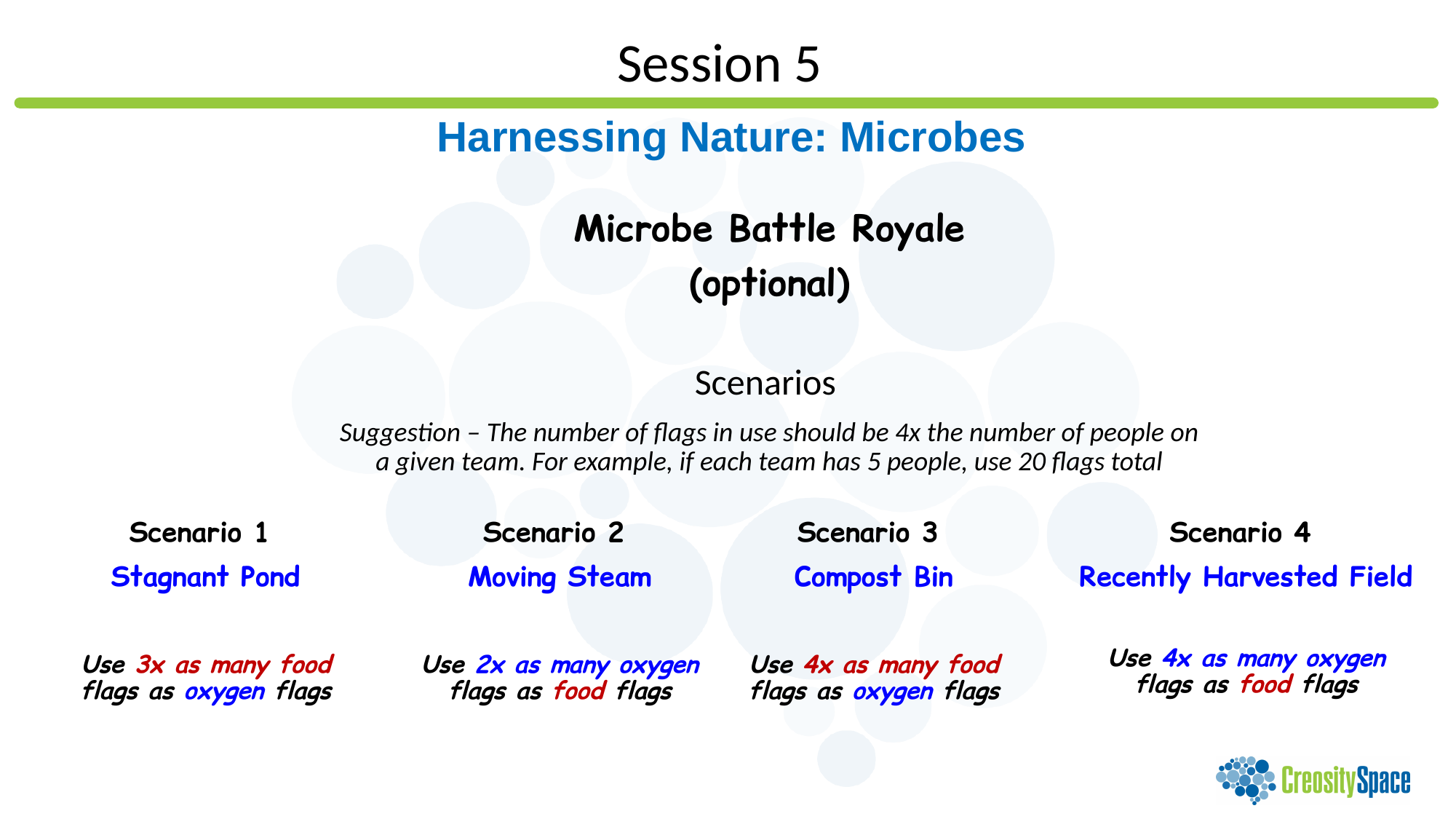

Session 5
Harnessing Nature: Microbes
Microbe Battle Royale
(optional)

Scenarios
Suggestion – The number of flags in use should be 4x the number of people on a given team. For example, if each team has 5 people, use 20 flags total

Scenario 1
Stagnant Pond

Use 3x as many food flags as oxygen flags

Scenario 2
Moving Steam

Use 2x as many oxygen flags as food flags

Scenario 3
Compost Bin

Use 4x as many food flags as oxygen flags

Scenario 4
Recently Harvested Field

Use 4x as many oxygen flags as food flags